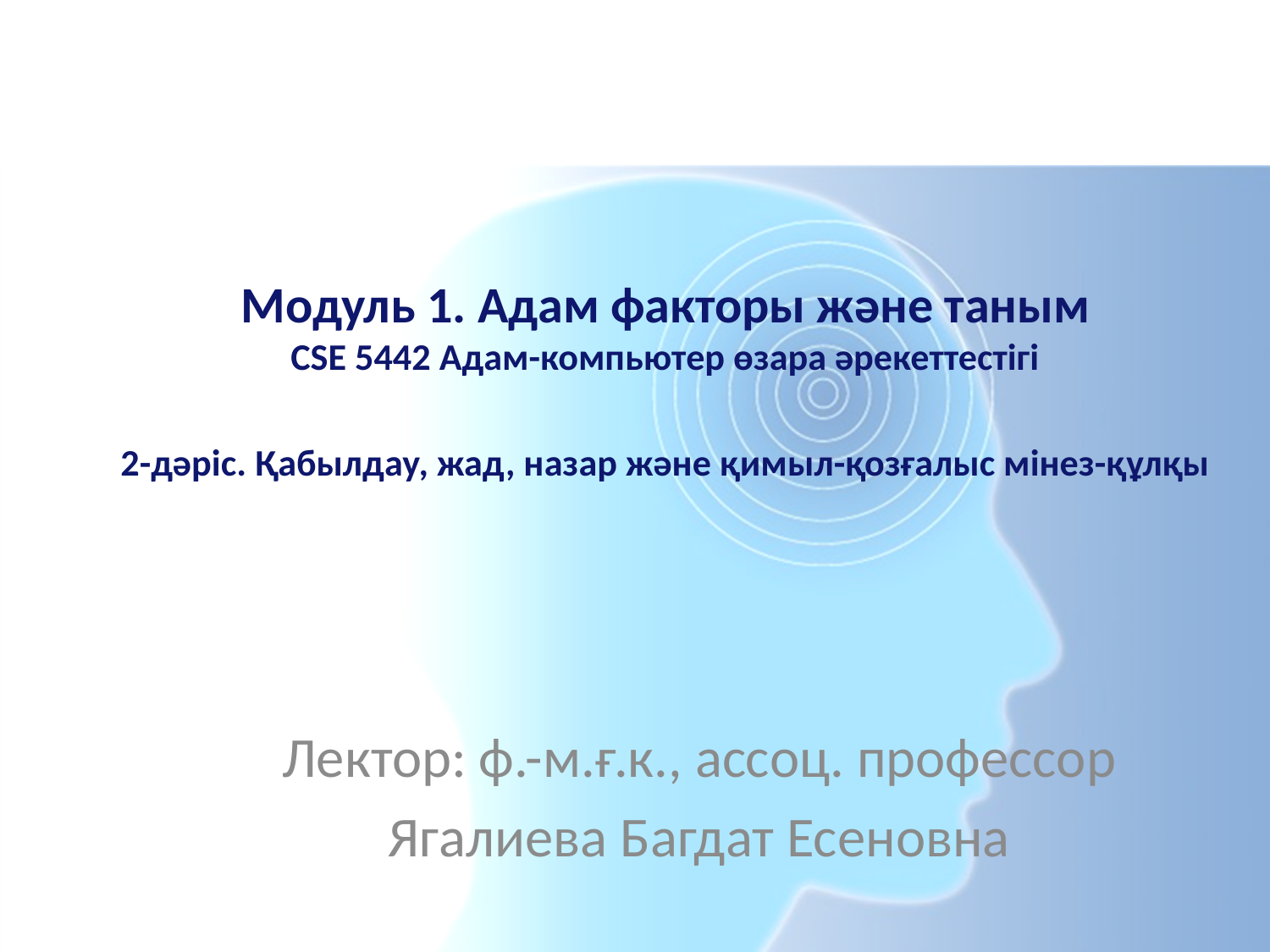

# Модуль 1. Адам факторы және таным CSE 5442 Адам-компьютер өзара әрекеттестігі 2-дәріс. Қабылдау, жад, назар және қимыл-қозғалыс мінез-құлқы

Лектор: ф.-м.ғ.к., ассоц. профессор
Ягалиева Багдат Есеновна